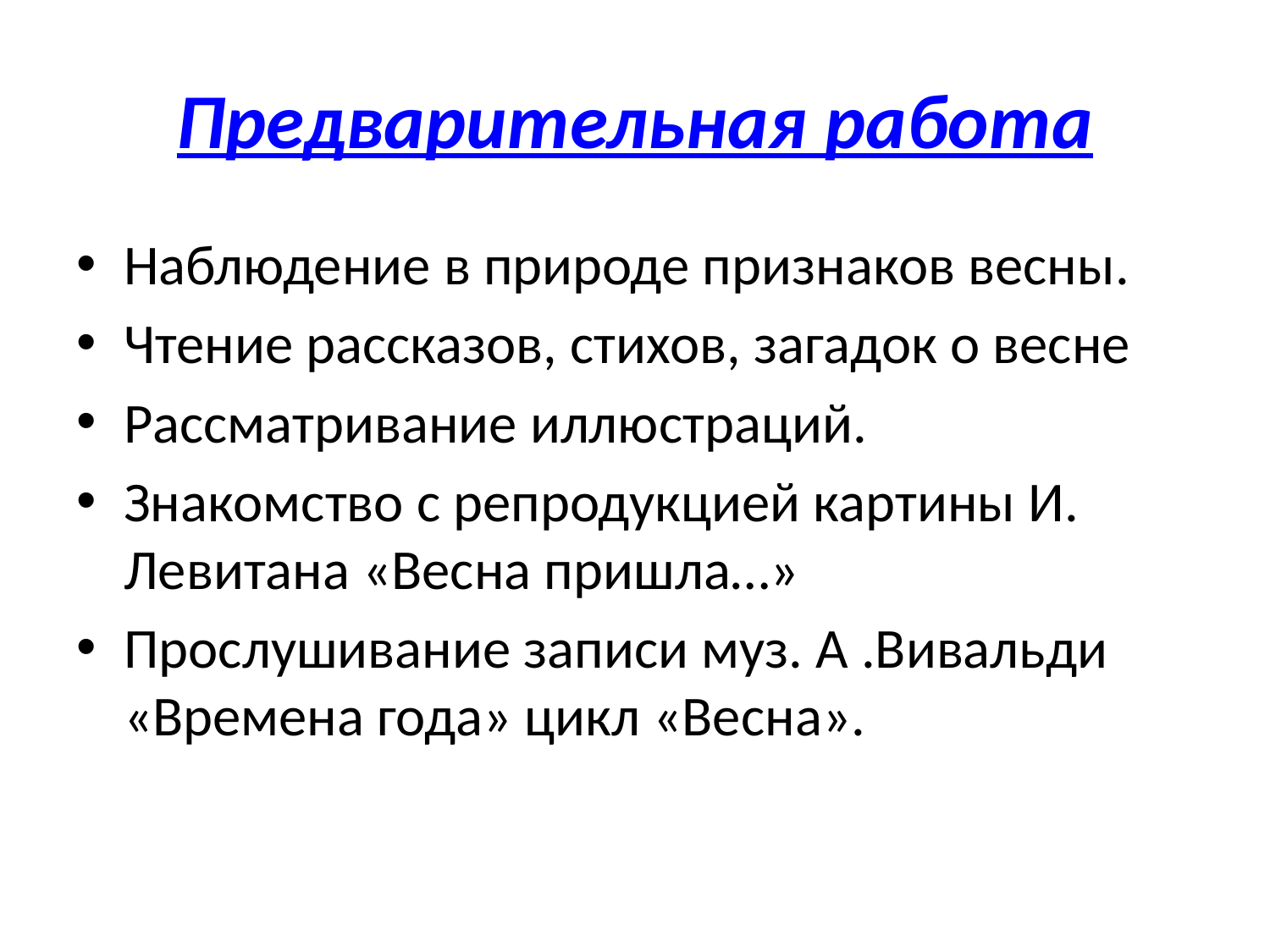

# Предварительная работа
Наблюдение в природе признаков весны.
Чтение рассказов, стихов, загадок о весне
Рассматривание иллюстраций.
Знакомство с репродукцией картины И. Левитана «Весна пришла…»
Прослушивание записи муз. А .Вивальди «Времена года» цикл «Весна».